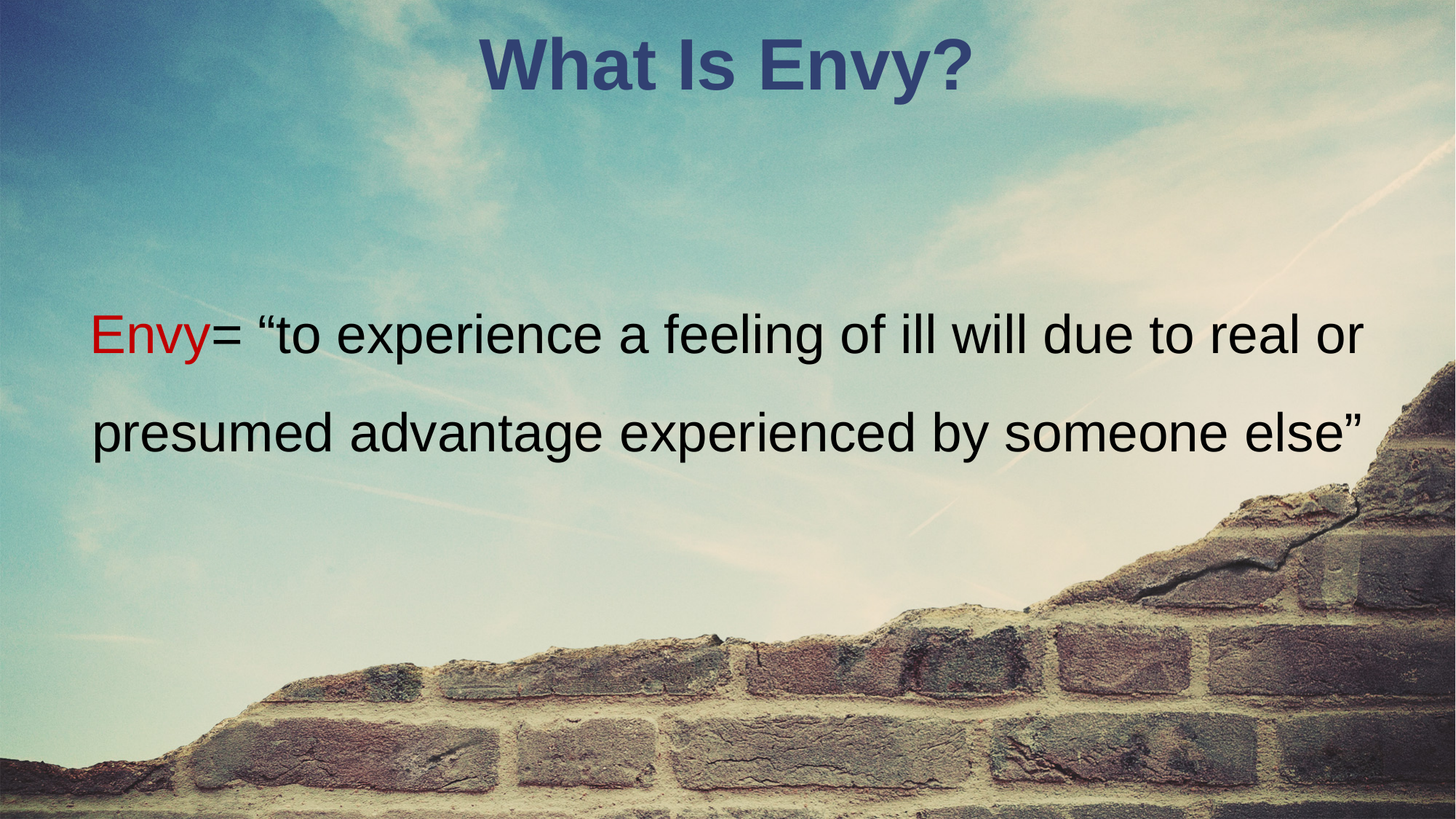

What Is Envy?
Envy= “to experience a feeling of ill will due to real or presumed advantage experienced by someone else”